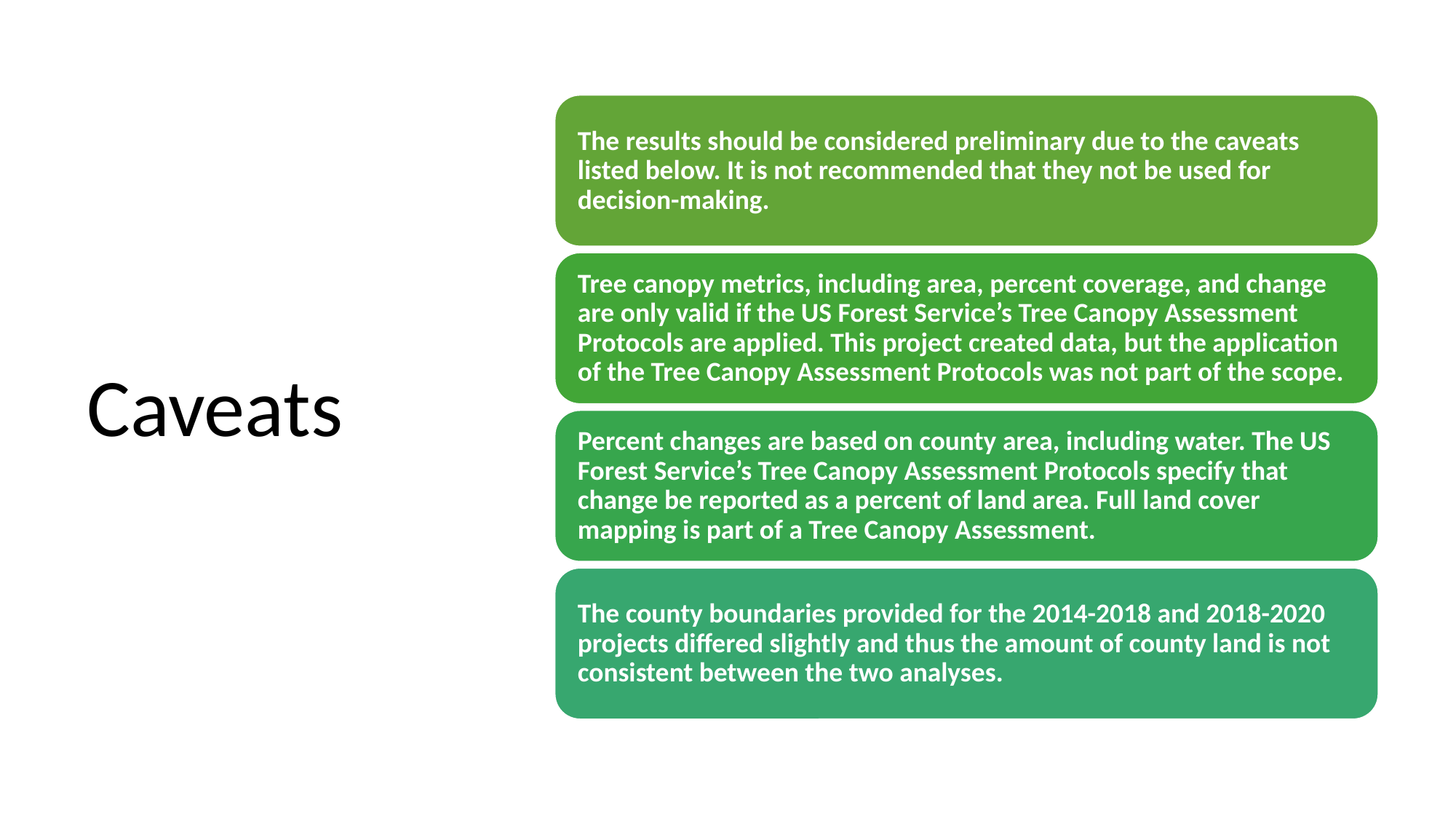

The results should be considered preliminary due to the caveats listed below. It is not recommended that they not be used for decision-making.
Tree canopy metrics, including area, percent coverage, and change are only valid if the US Forest Service’s Tree Canopy Assessment Protocols are applied. This project created data, but the application of the Tree Canopy Assessment Protocols was not part of the scope.
Percent changes are based on county area, including water. The US Forest Service’s Tree Canopy Assessment Protocols specify that change be reported as a percent of land area. Full land cover mapping is part of a Tree Canopy Assessment.
The county boundaries provided for the 2014-2018 and 2018-2020 projects differed slightly and thus the amount of county land is not consistent between the two analyses.
Caveats